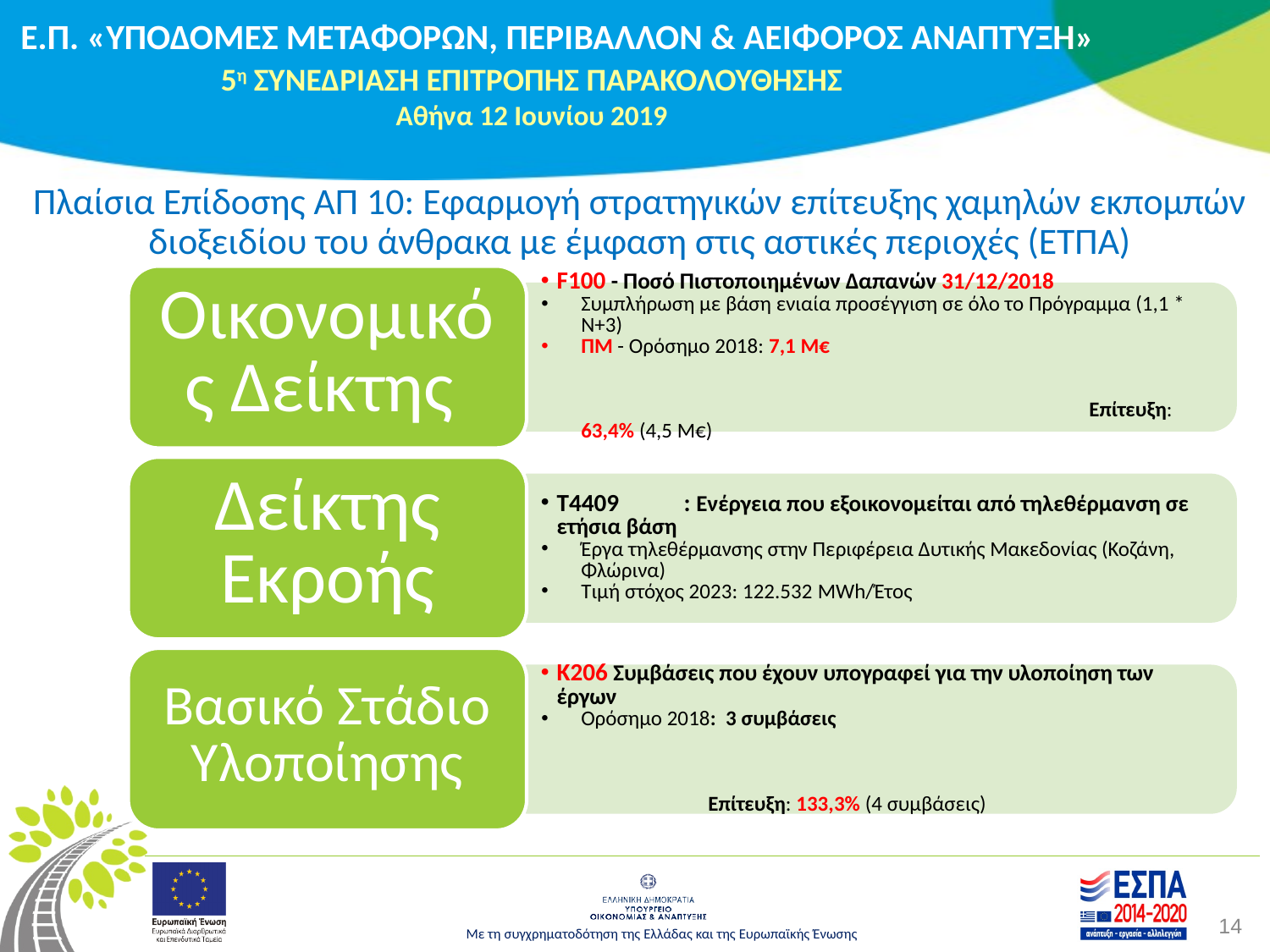

# Πλαίσια Επίδοσης ΑΠ 10: Εφαρμογή στρατηγικών επίτευξης χαμηλών εκπομπών διοξειδίου του άνθρακα με έμφαση στις αστικές περιοχές (ΕΤΠΑ)
Οικονομικός Δείκτης
F100 - Ποσό Πιστοποιημένων Δαπανών 31/12/2018
Συμπλήρωση με βάση ενιαία προσέγγιση σε όλο το Πρόγραμμα (1,1 * Ν+3)
Δείκτης Εκροής
Βασικό Στάδιο Υλοποίησης
Έργα τηλεθέρμανσης στην Περιφέρεια Δυτικής Μακεδονίας (Κοζάνη, Φλώρινα)
Ορόσημο 2018:  3 συμβάσεις															Επίτευξη: 133,3% (4 συμβάσεις)
Τιμή στόχος 2023: 122.532 MWh/Έτος
14